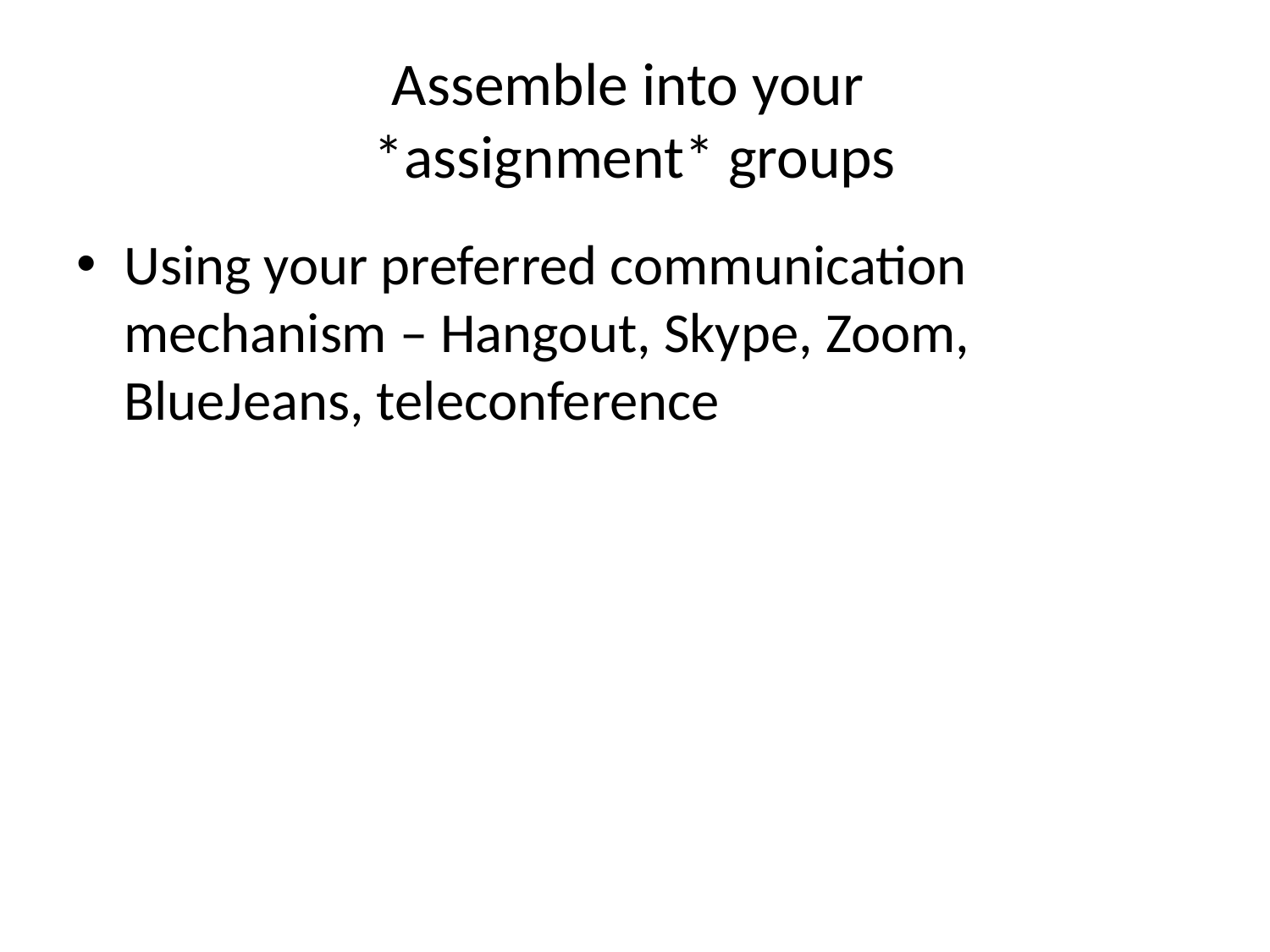

# Assemble into your *assignment* groups
Using your preferred communication mechanism – Hangout, Skype, Zoom, BlueJeans, teleconference